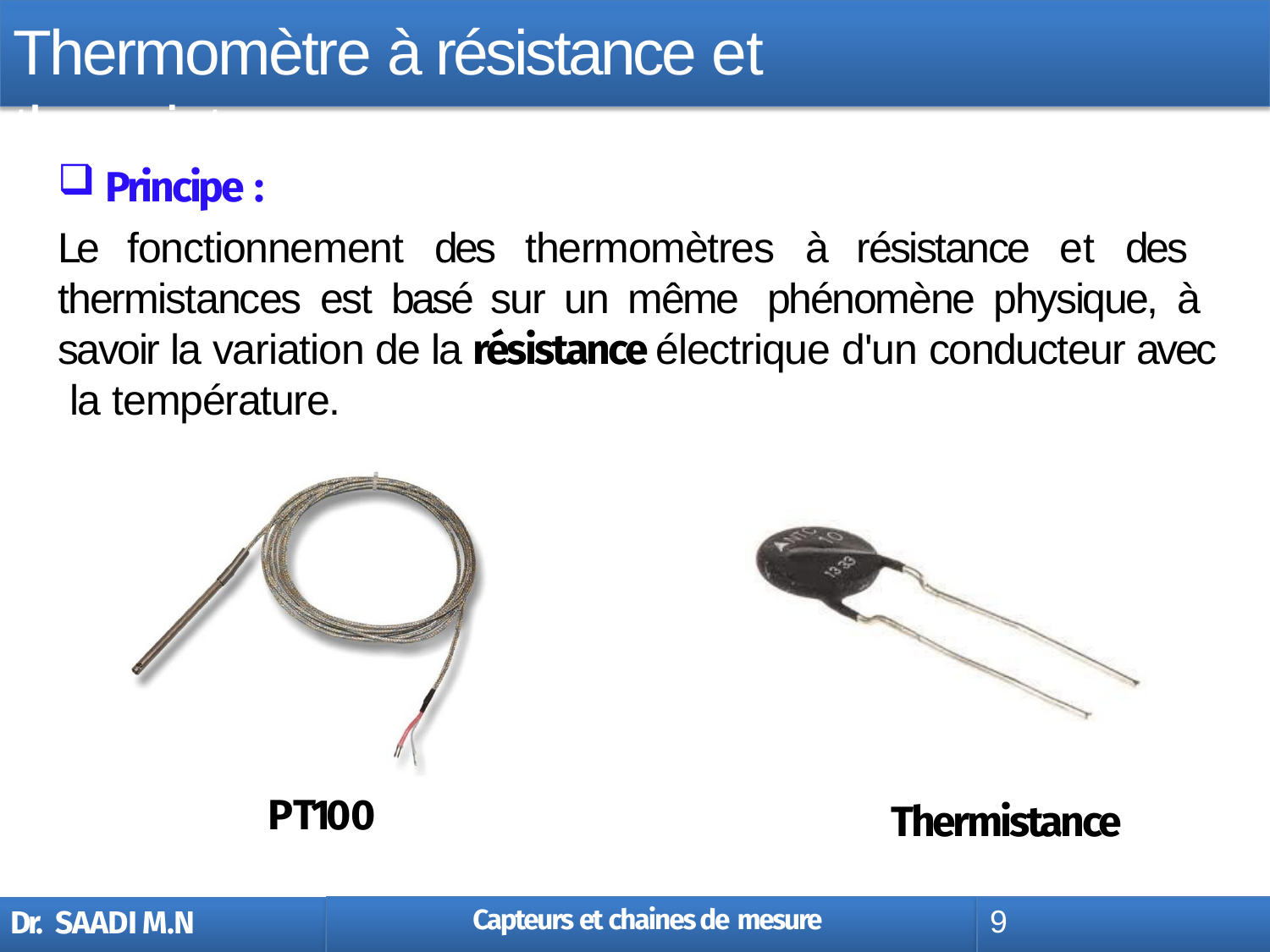

# Thermomètre à résistance et thermistance

Principe :
Le fonctionnement des thermomètres à résistance et des  thermistances est basé sur un même phénomène physique, à  savoir la variation de la résistance électrique d'un conducteur avec  la température.

PT100
Thermistance

Capteurs et chaines de mesure
9
Dr.  SAADI M.N